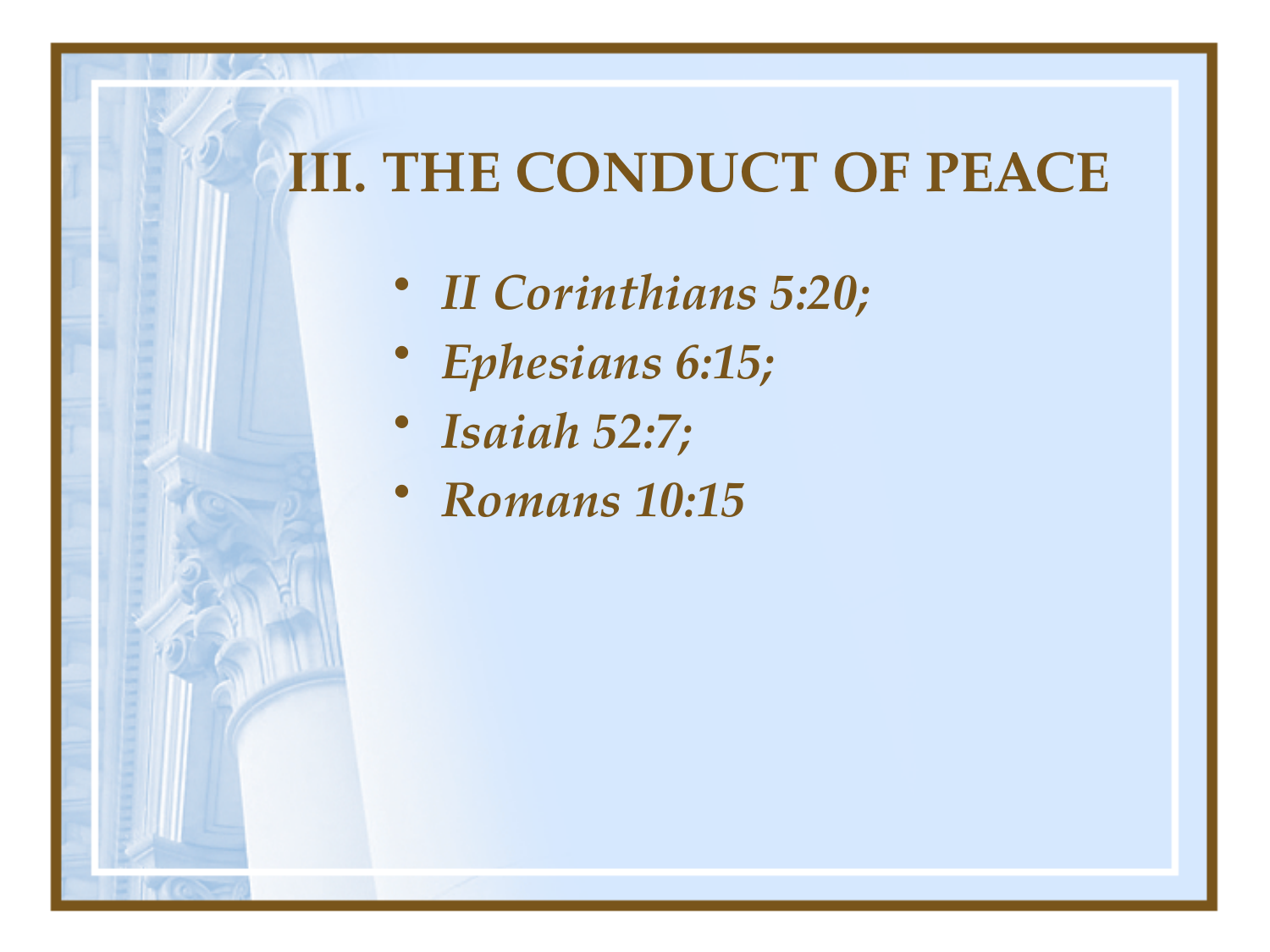

# III. THE CONDUCT OF PEACE
II Corinthians 5:20;
Ephesians 6:15;
Isaiah 52:7;
Romans 10:15